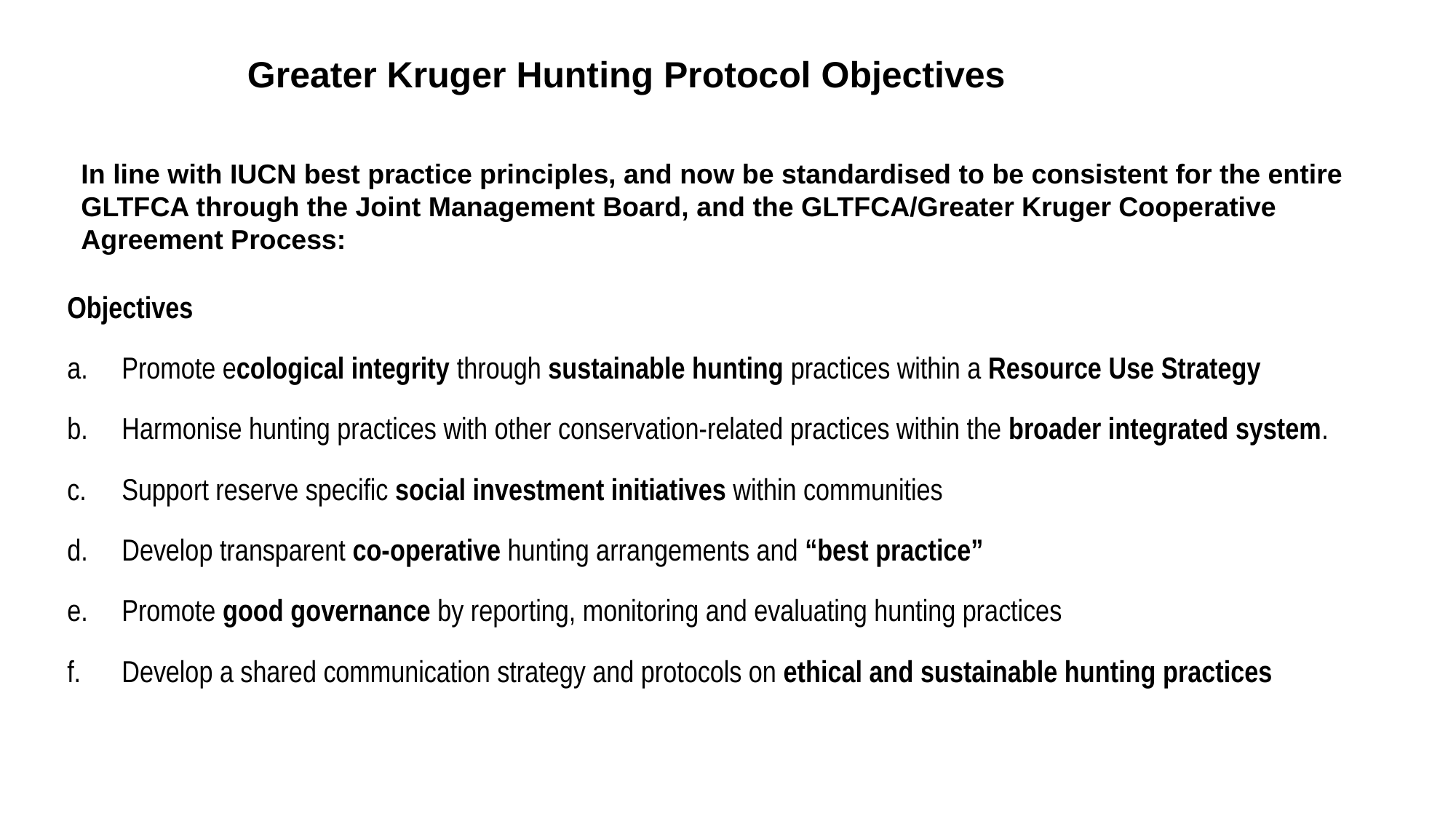

# Greater Kruger Hunting Protocol Objectives
In line with IUCN best practice principles, and now be standardised to be consistent for the entire GLTFCA through the Joint Management Board, and the GLTFCA/Greater Kruger Cooperative Agreement Process:
Objectives
Promote ecological integrity through sustainable hunting practices within a Resource Use Strategy
Harmonise hunting practices with other conservation-related practices within the broader integrated system.
Support reserve specific social investment initiatives within communities
Develop transparent co-operative hunting arrangements and “best practice”
Promote good governance by reporting, monitoring and evaluating hunting practices
Develop a shared communication strategy and protocols on ethical and sustainable hunting practices

5